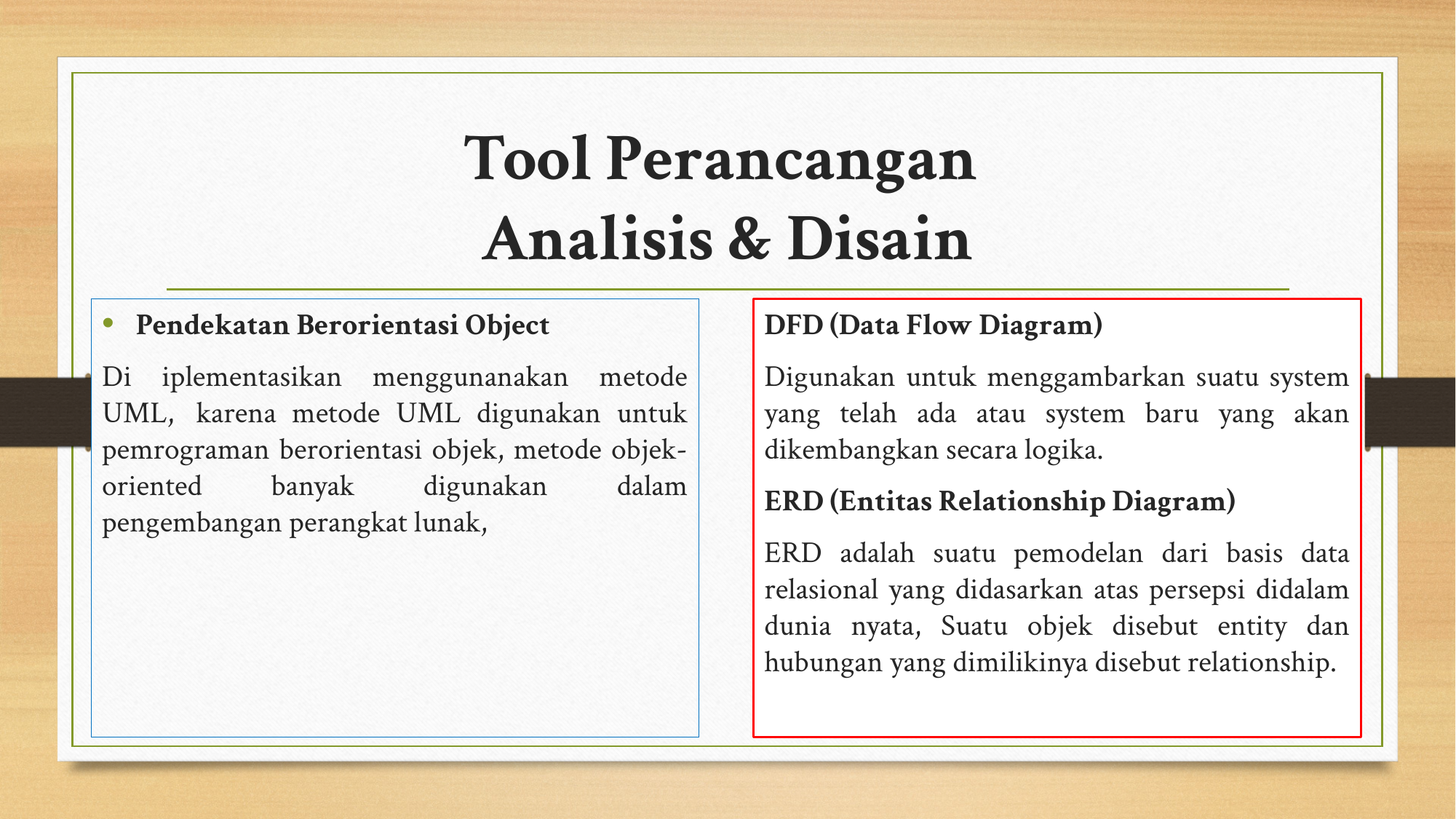

# Tool Perancangan Analisis & Disain
Pendekatan Berorientasi Object
Di iplementasikan menggunanakan metode UML,  karena metode UML digunakan untuk pemrograman berorientasi objek, metode objek-oriented banyak digunakan dalam pengembangan perangkat lunak,
DFD (Data Flow Diagram)
Digunakan untuk menggambarkan suatu system yang telah ada atau system baru yang akan dikembangkan secara logika.
ERD (Entitas Relationship Diagram)
ERD adalah suatu pemodelan dari basis data relasional yang didasarkan atas persepsi didalam dunia nyata, Suatu objek disebut entity dan hubungan yang dimilikinya disebut relationship.